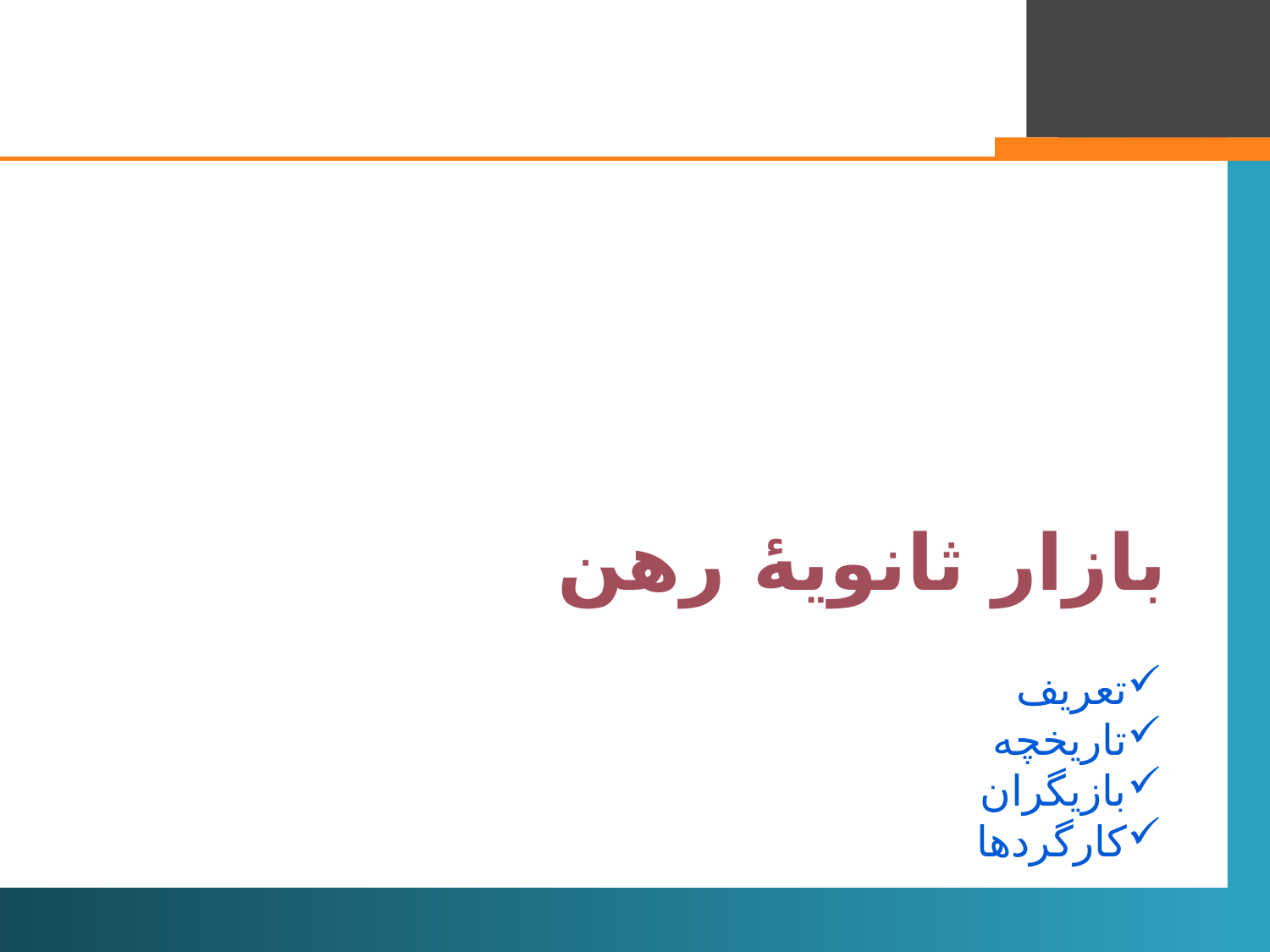

بازار ثانویۀ رهن
#
تعریف
تاریخچه
بازیگران
کارگردها
3